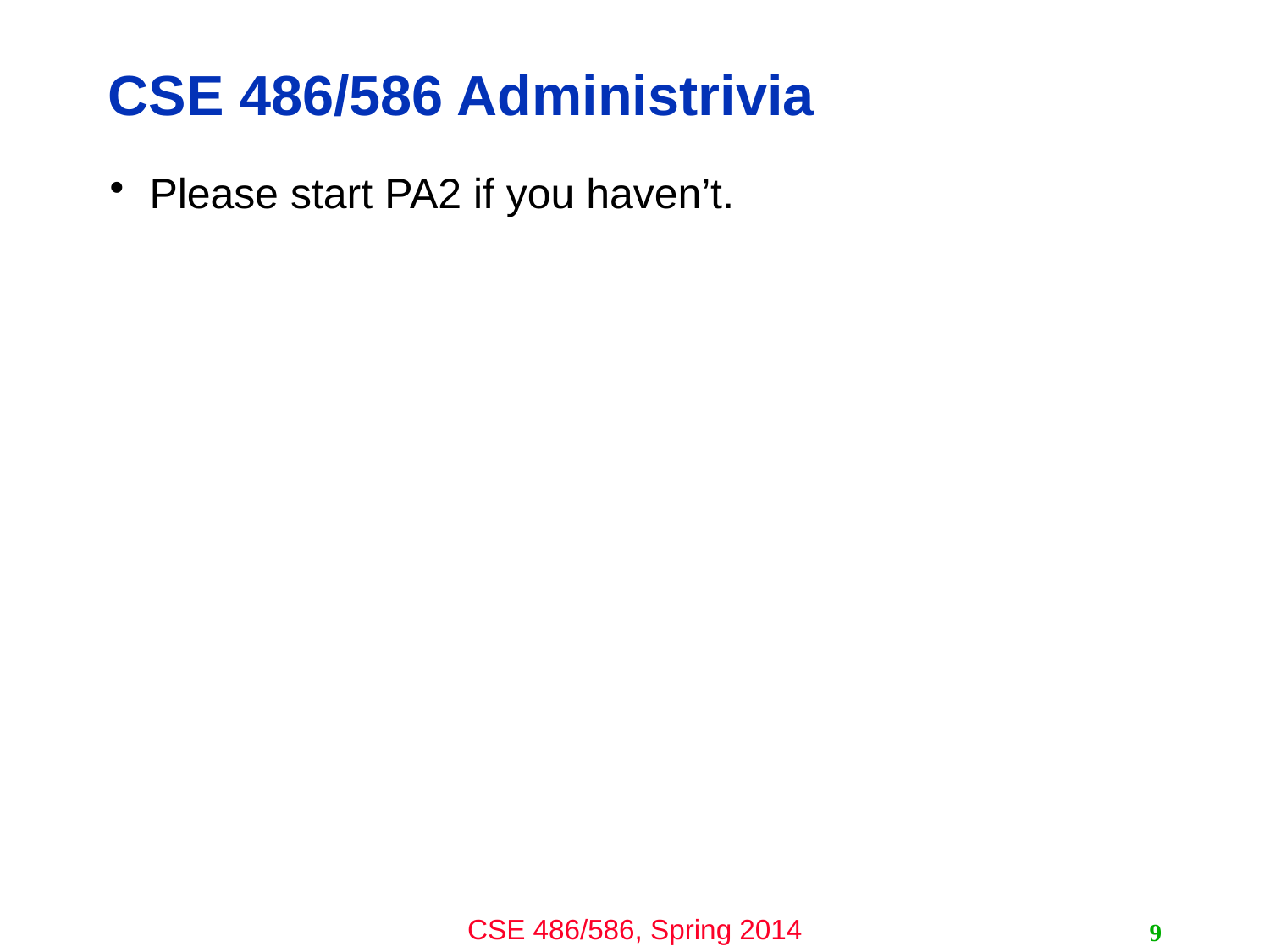

# CSE 486/586 Administrivia
Please start PA2 if you haven’t.
9